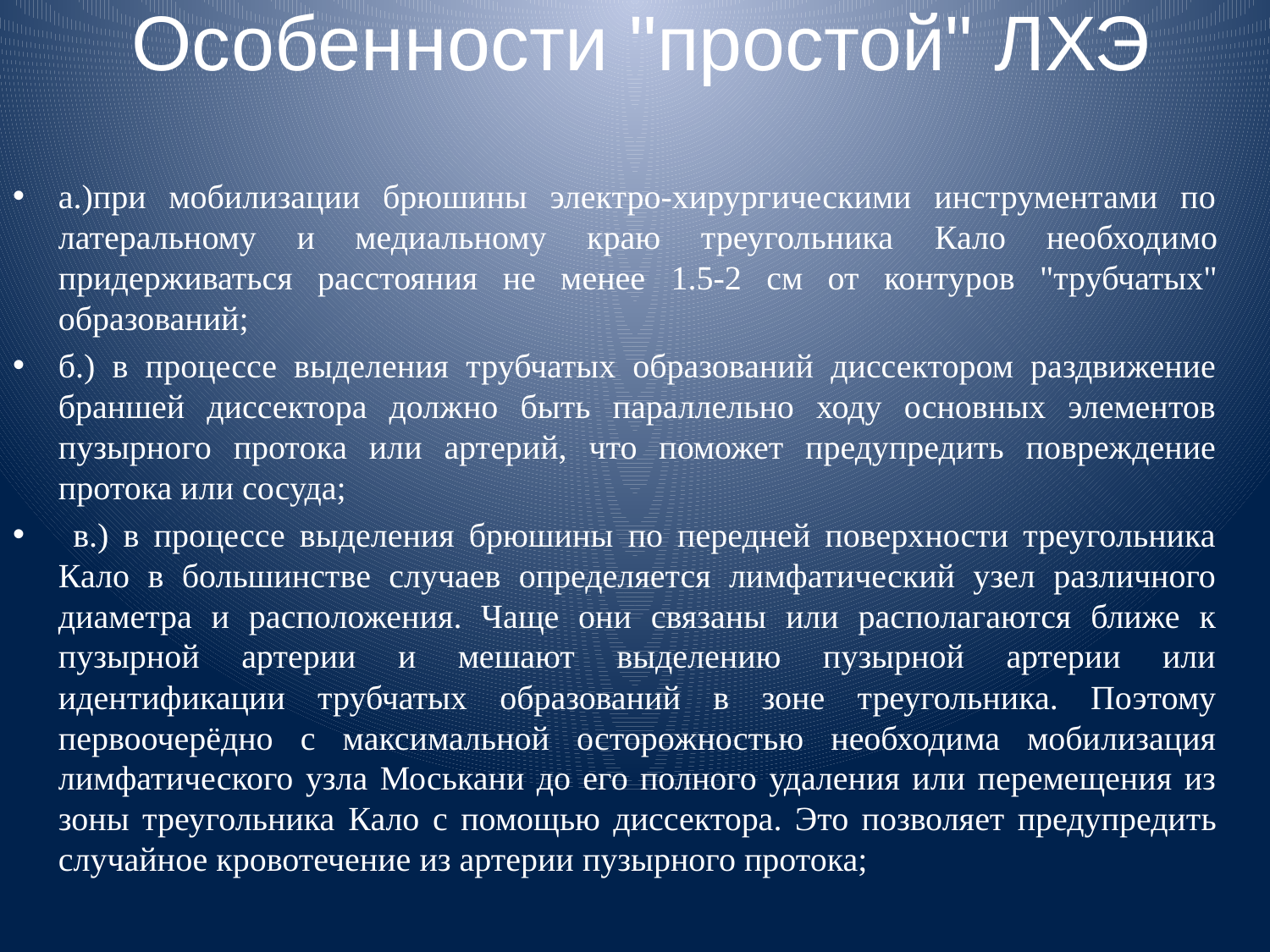

# Особенности "простой" ЛХЭ
а.)при мобилизации брюшины электро-хирургическими инструментами по латеральному и медиальному краю треугольника Кало необходимо придерживаться расстояния не менее 1.5-2 см от контуров "трубчатых" образований;
б.) в процессе выделения трубчатых образований диссектором раздвижение браншей диссектора должно быть параллельно ходу основных элементов пузырного протока или артерий, что поможет предупредить повреждение протока или сосуда;
 в.) в процессе выделения брюшины по передней поверхности треугольника Кало в большинстве случаев определяется лимфатический узел различного диаметра и расположения. Чаще они связаны или располагаются ближе к пузырной артерии и мешают выделению пузырной артерии или идентификации трубчатых образований в зоне треугольника. Поэтому первоочерёдно с максимальной осторожностью необходима мобилизация лимфатического узла Моськани до его полного удаления или перемещения из зоны треугольника Кало с помощью диссектора. Это позволяет предупредить случайное кровотечение из артерии пузырного протока;